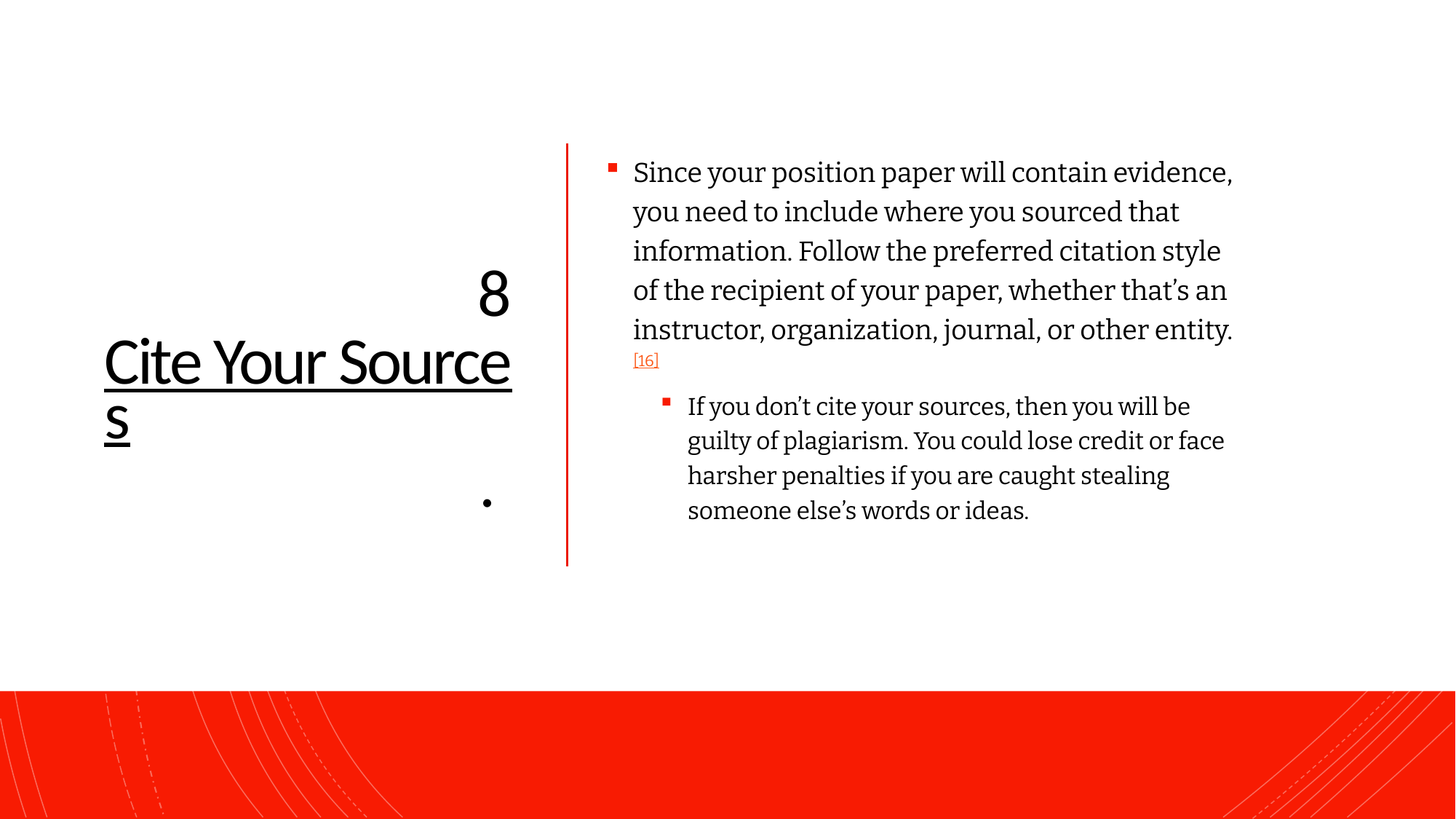

# 8 Cite Your Sources.
Since your position paper will contain evidence, you need to include where you sourced that information. Follow the preferred citation style of the recipient of your paper, whether that’s an instructor, organization, journal, or other entity.[16]
If you don’t cite your sources, then you will be guilty of plagiarism. You could lose credit or face harsher penalties if you are caught stealing someone else’s words or ideas.